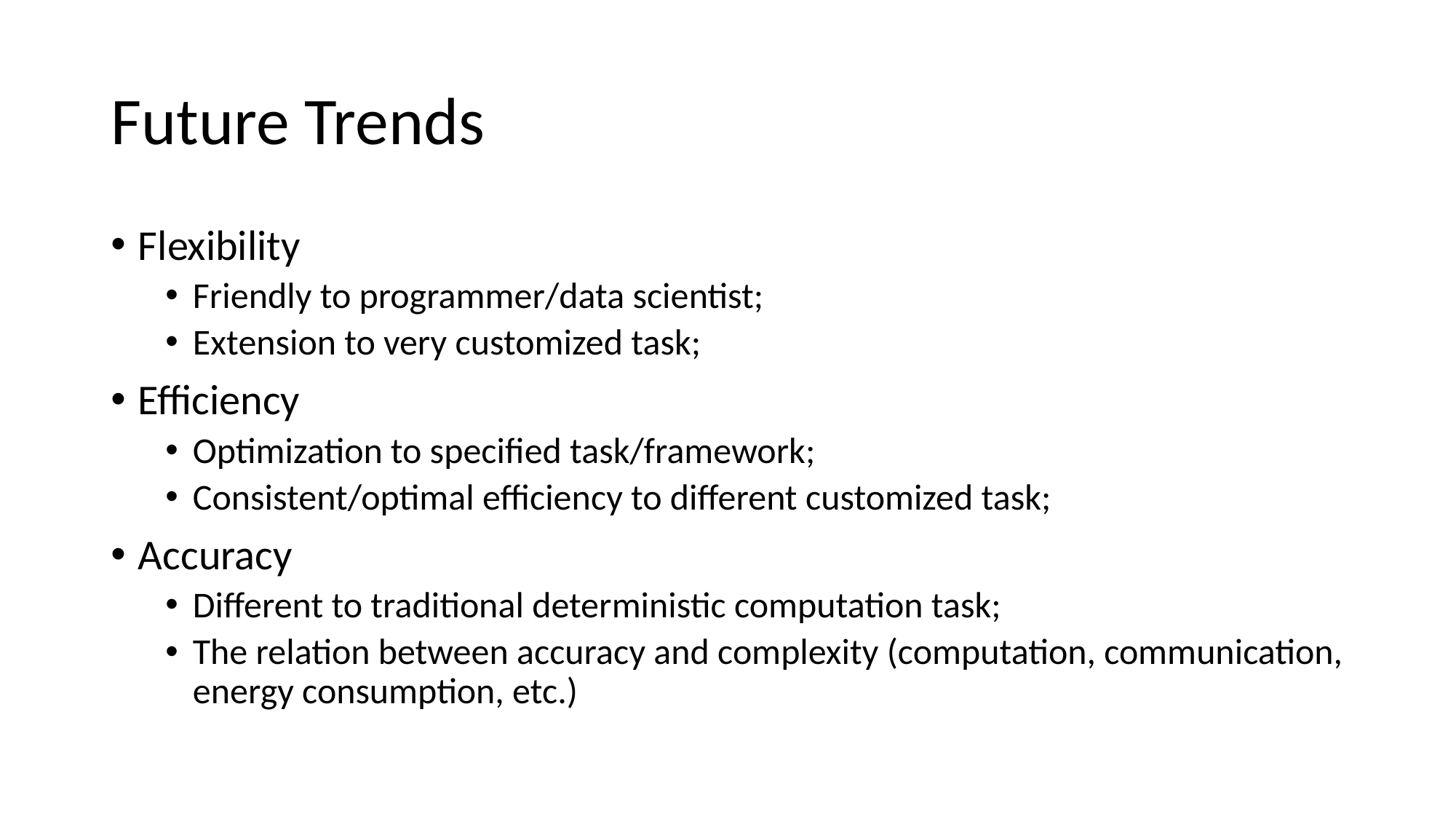

# Future Trends
Flexibility
Friendly to programmer/data scientist;
Extension to very customized task;
Efficiency
Optimization to specified task/framework;
Consistent/optimal efficiency to different customized task;
Accuracy
Different to traditional deterministic computation task;
The relation between accuracy and complexity (computation, communication, energy consumption, etc.)